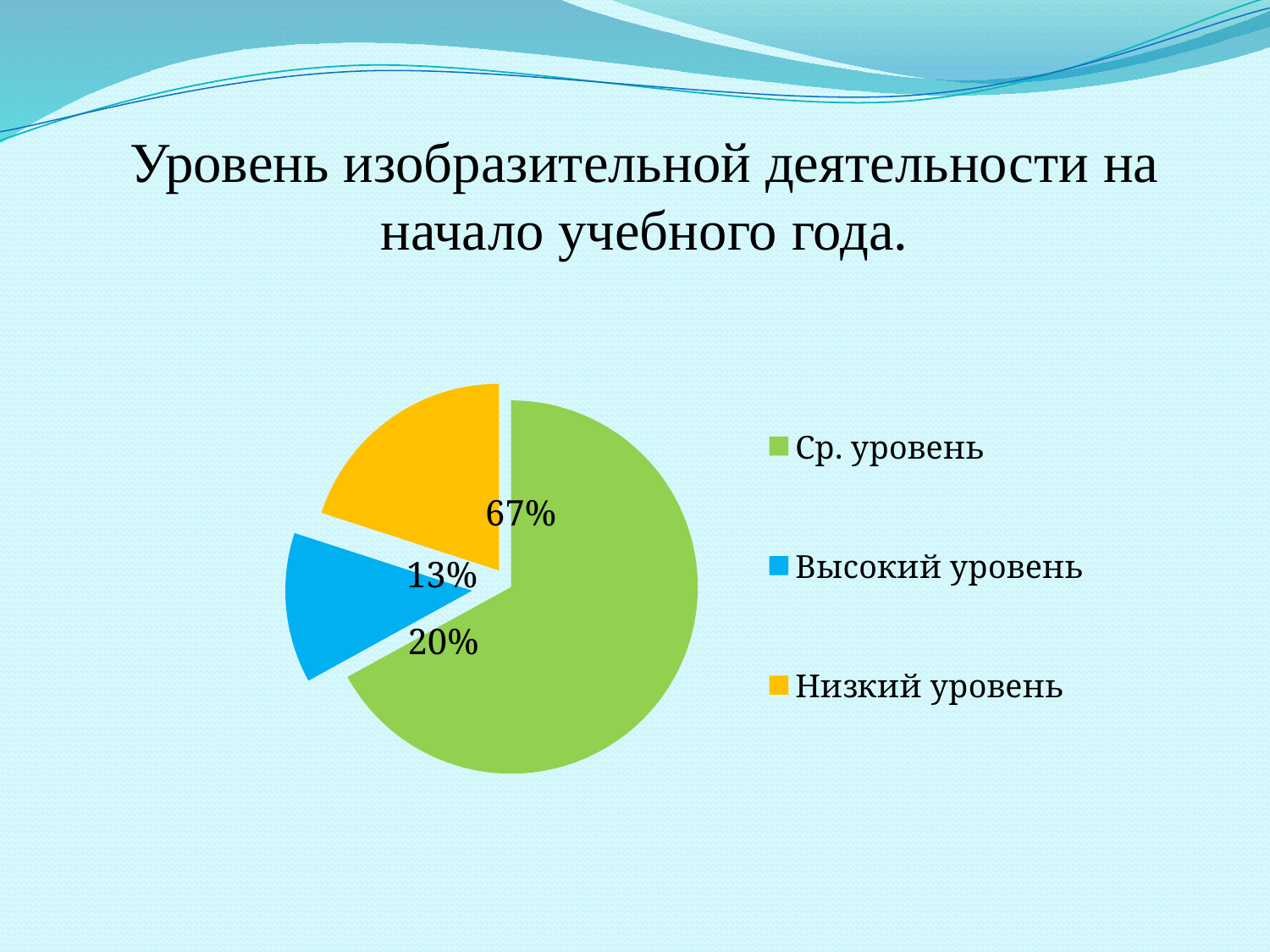

Уровень изобразительной деятельности на начало учебного года.

### Chart

| Category | Методика Г.А. Урунтаевой «Диагностика изобразительной деятельности» на начало учебного года. |
|---|---|
| Ср. уровень | 0.6700000000000017 |
| Высокий уровень | 0.13 |
| Низкий уровень | 0.2 |